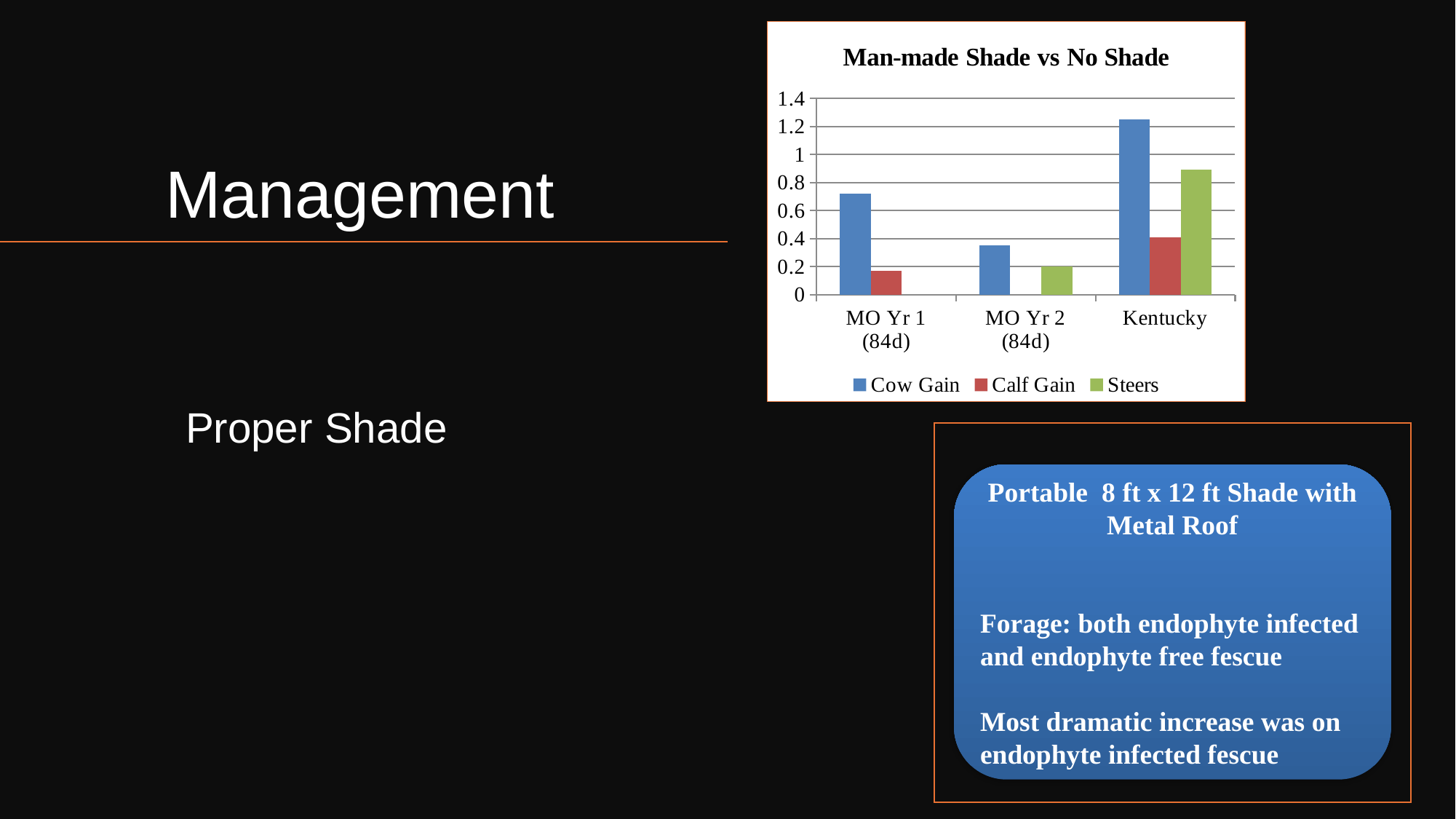

### Chart: Man-made Shade vs No Shade

| Category | Cow Gain | Calf Gain | Steers |
|---|---|---|---|
| MO Yr 1 (84d) | 0.72 | 0.17 | None |
| MO Yr 2 (84d) | 0.35 | None | 0.2 |
| Kentucky | 1.25 | 0.41 | 0.89 |
# Management
Proper Shade

Portable  8 ft x 12 ft Shade with Metal Roof

Forage: both endophyte infected and endophyte free fescue

Most dramatic increase was on endophyte infected fescue